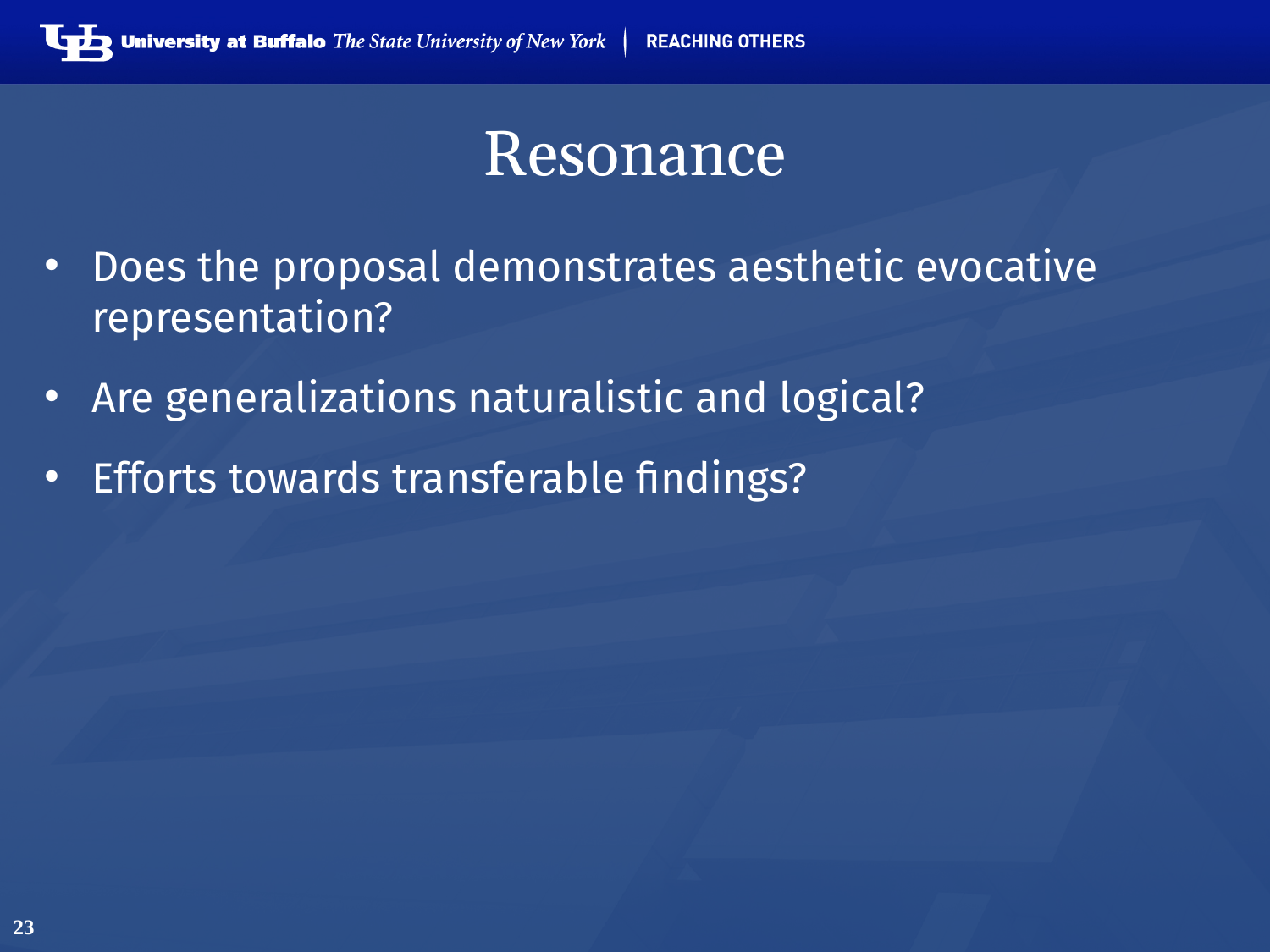

# Resonance
Does the proposal demonstrates aesthetic evocative representation?
Are generalizations naturalistic and logical?
Efforts towards transferable findings?

23